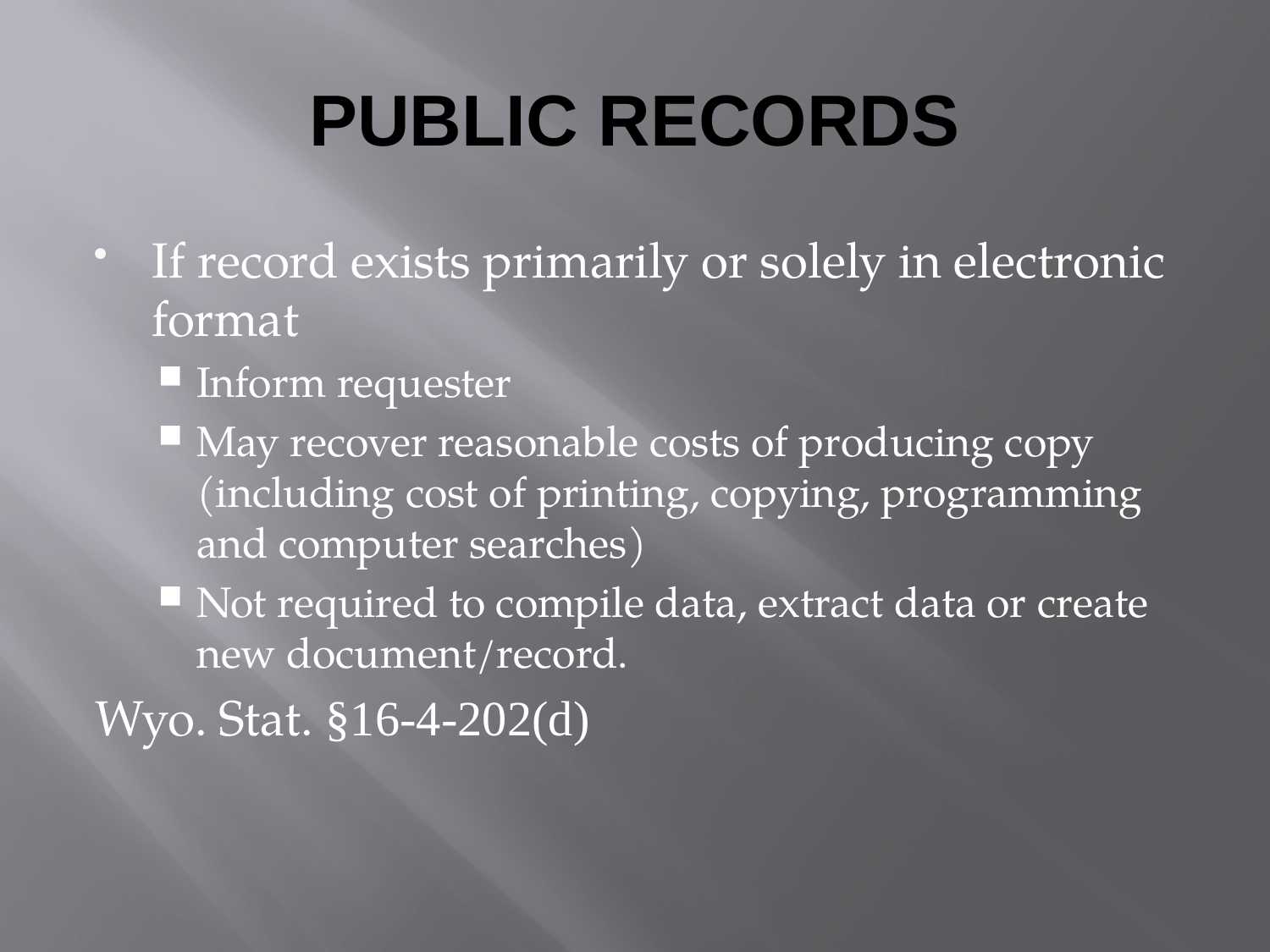

# PUBLIC RECORDS
If record exists primarily or solely in electronic format
Inform requester
May recover reasonable costs of producing copy (including cost of printing, copying, programming and computer searches)
Not required to compile data, extract data or create new document/record.
Wyo. Stat. §16-4-202(d)